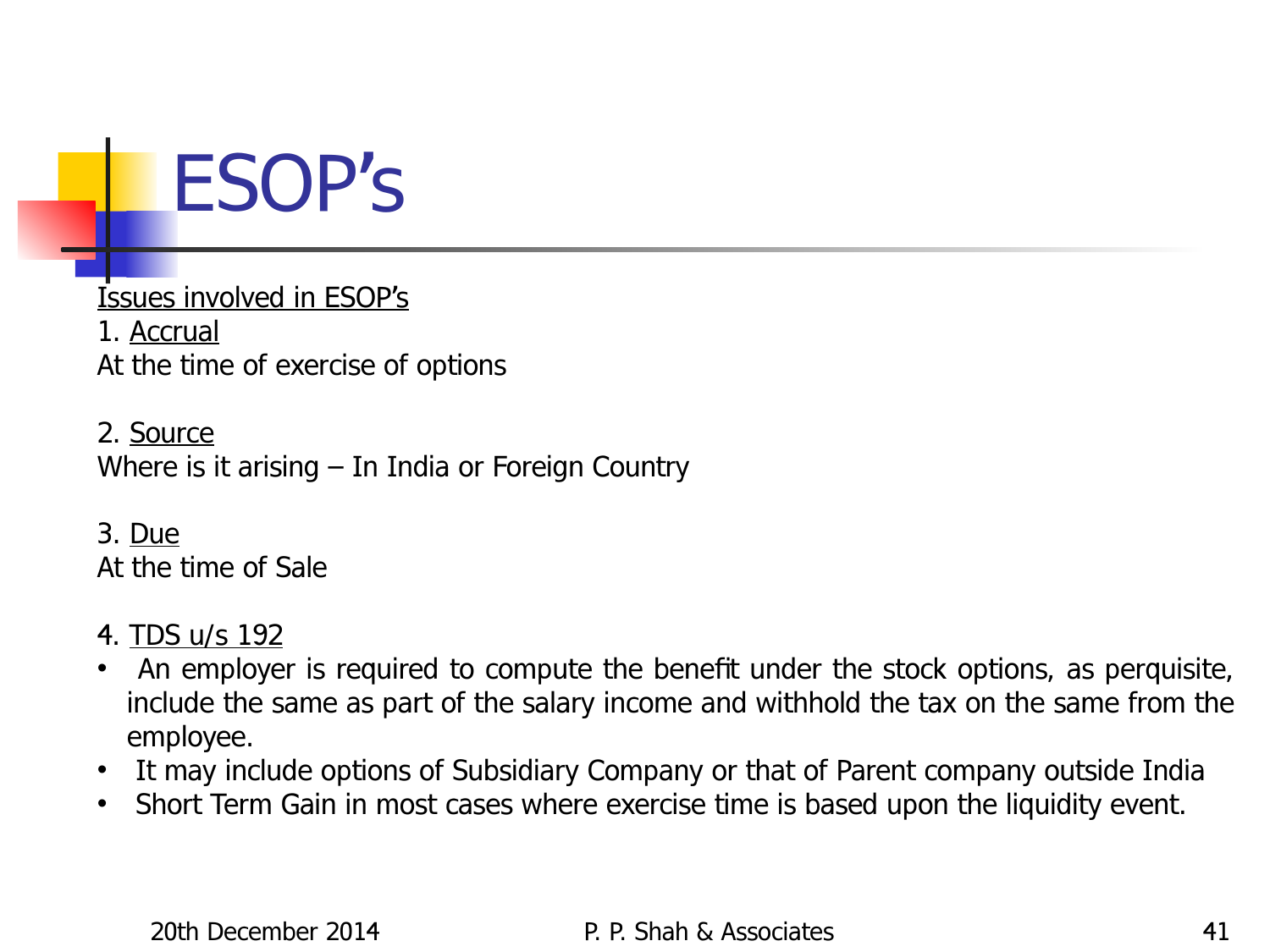

# ESOP’s
Issues involved in ESOP’s
1. Accrual
At the time of exercise of options

2. Source
Where is it arising – In India or Foreign Country

3. Due
At the time of Sale

4. TDS u/s 192
 An employer is required to compute the benefit under the stock options, as perquisite, include the same as part of the salary income and withhold the tax on the same from the employee.
 It may include options of Subsidiary Company or that of Parent company outside India
 Short Term Gain in most cases where exercise time is based upon the liquidity event.
20th December 2014
P. P. Shah & Associates
41